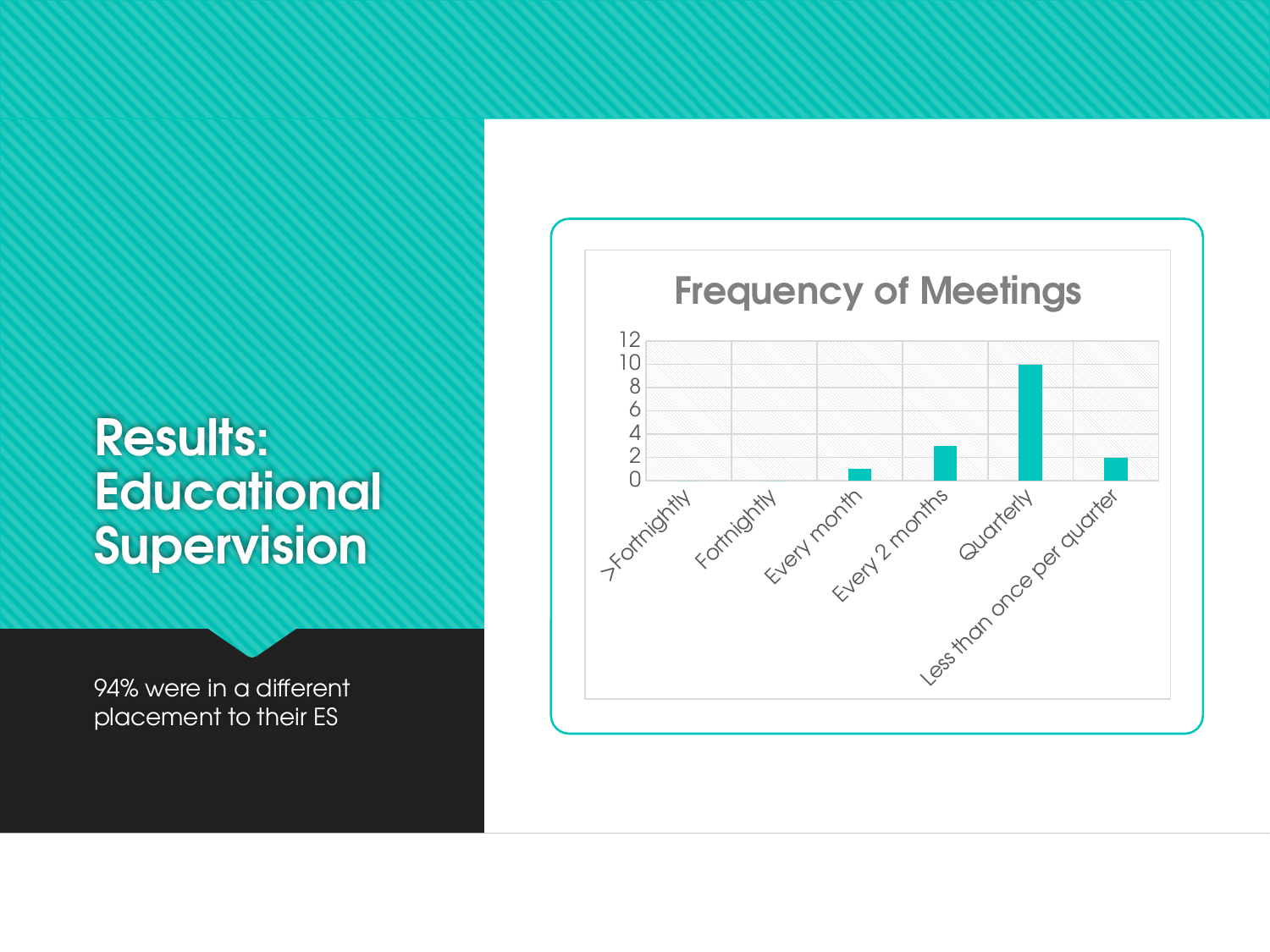

# Results: Educational Supervision

### Chart: Frequency of Meetings

| Category | Series 1 |
|---|---|
| >Fortnightly | 0.0 |
| Fortnightly | 0.0 |
| Every month | 1.0 |
| Every 2 months | 3.0 |
| Quarterly | 10.0 |
| Less than once per quarter | 2.0 |
94% were in a different placement to their ES